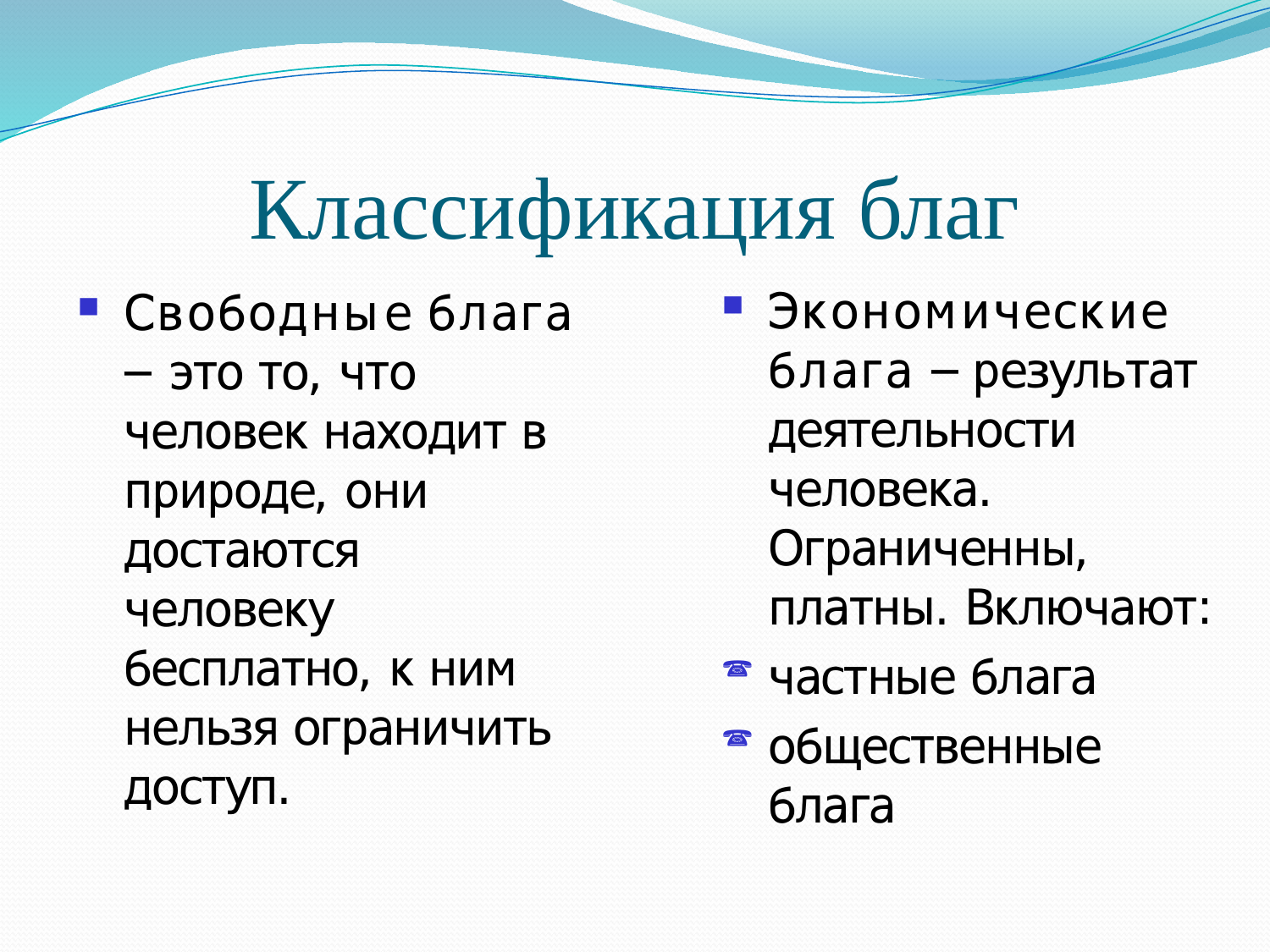

# Классификация благ

Экономические блага – результат деятельности человека. Ограниченны, платны. Включают:
частные блага
общественные блага
Свободные блага – это то, что человек находит в природе, они достаются человеку бесплатно, к ним нельзя ограничить доступ.